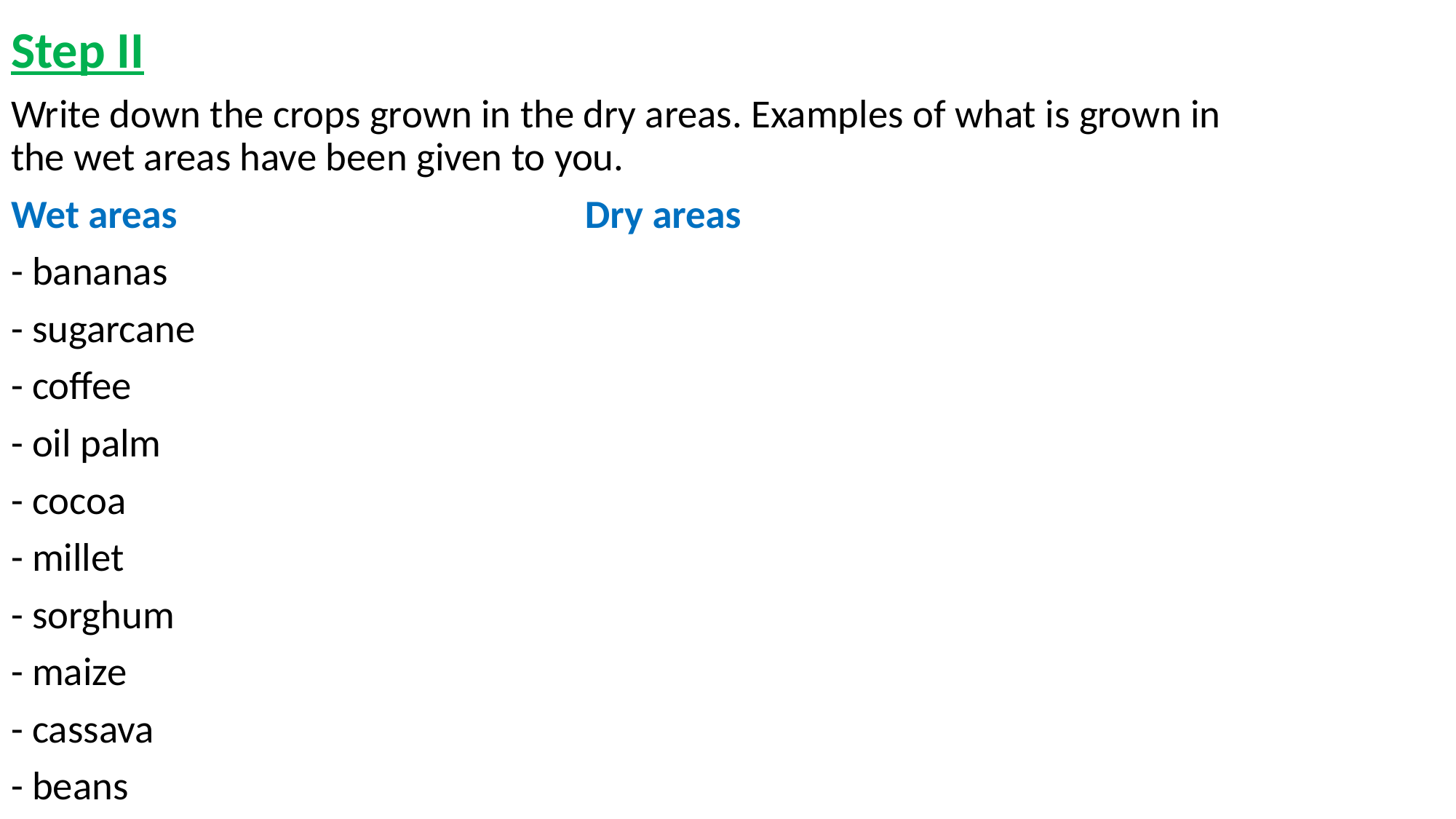

Step II
Write down the crops grown in the dry areas. Examples of what is grown in the wet areas have been given to you.
Wet areas                                             Dry areas
- bananas
- sugarcane
- coffee
- oil palm
- cocoa
- millet
- sorghum
- maize
- cassava
- beans